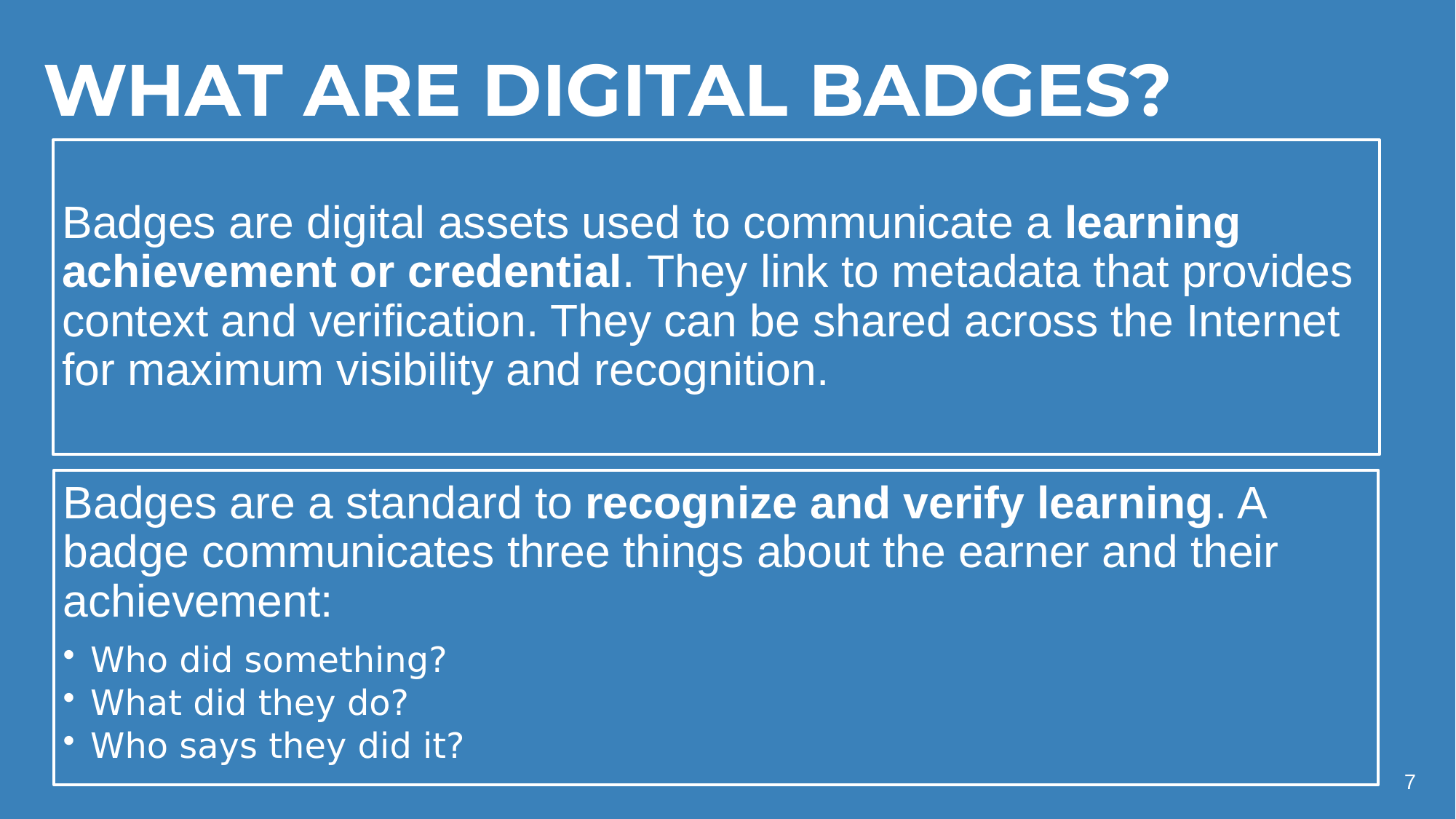

# What are digital badges?
Badges are digital assets used to communicate a learning achievement or credential. They link to metadata that provides context and verification. They can be shared across the Internet for maximum visibility and recognition.
Badges are a standard to recognize and verify learning. A badge communicates three things about the earner and their achievement:
Who did something?
What did they do?
Who says they did it?
7